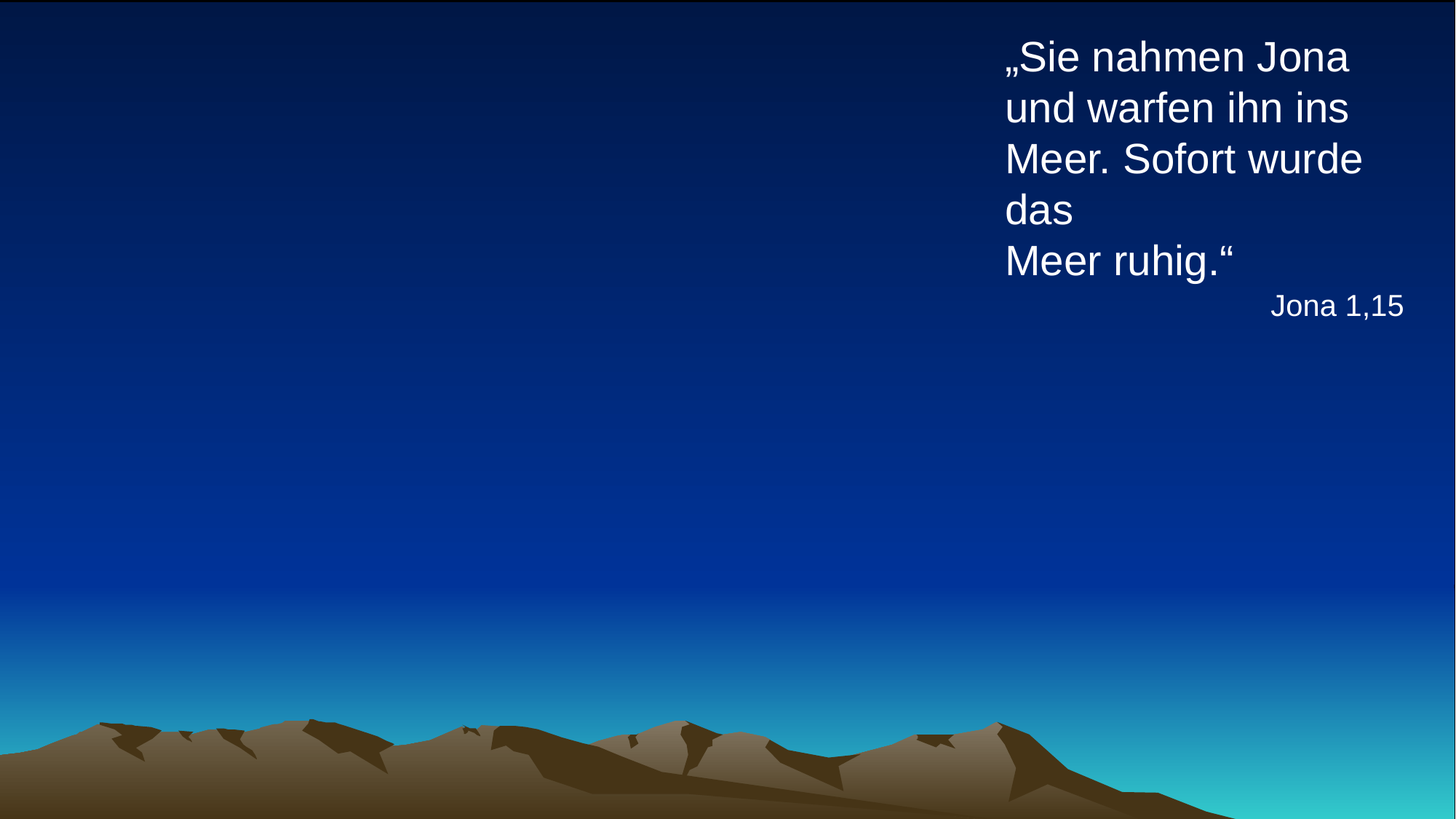

# „Sie nahmen Jona und warfen ihn ins Meer. Sofort wurde das Meer ruhig.“
Jona 1,15